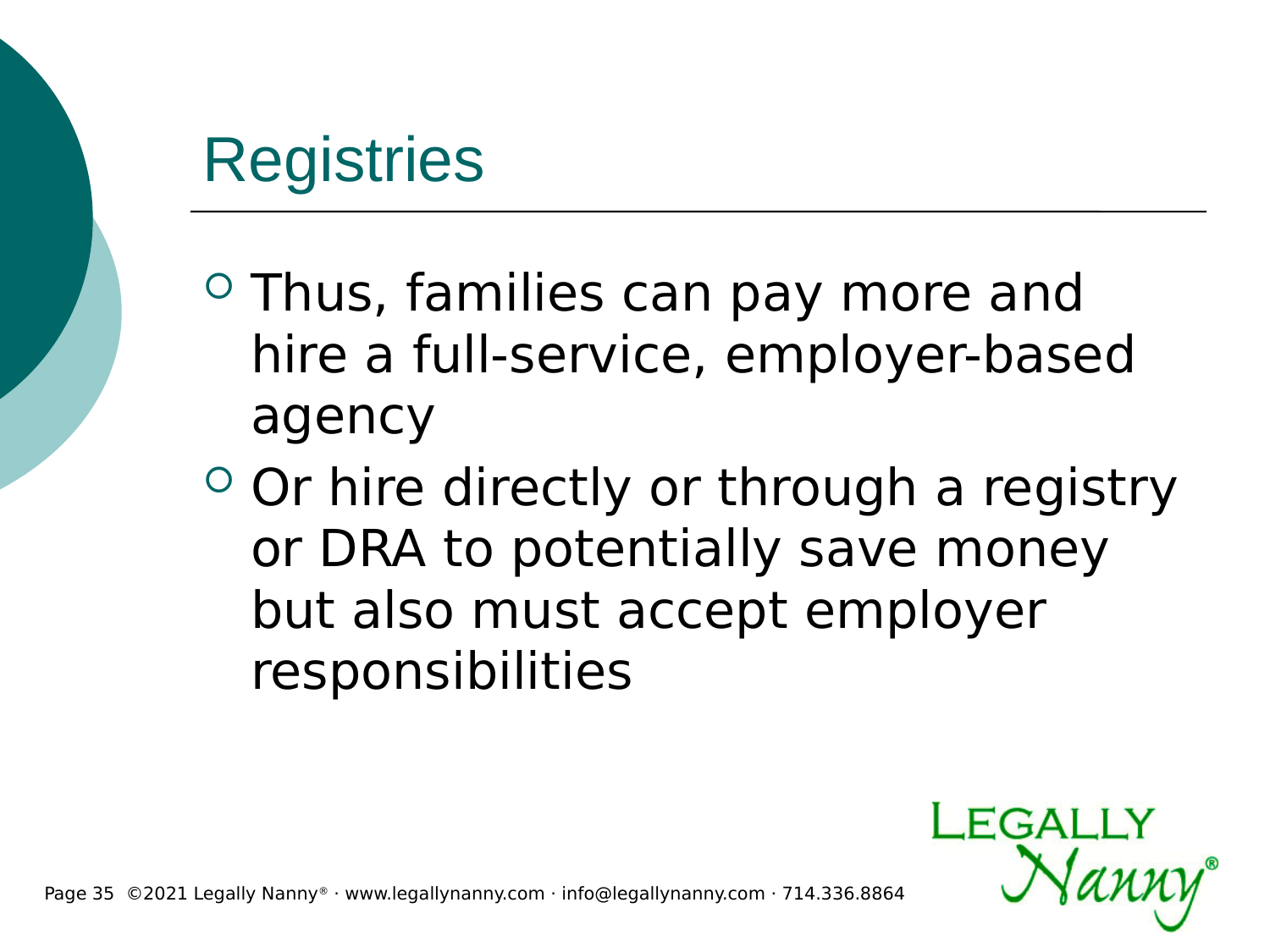

# Registries
Thus, families can pay more and hire a full-service, employer-based agency
Or hire directly or through a registry or DRA to potentially save money but also must accept employer responsibilities